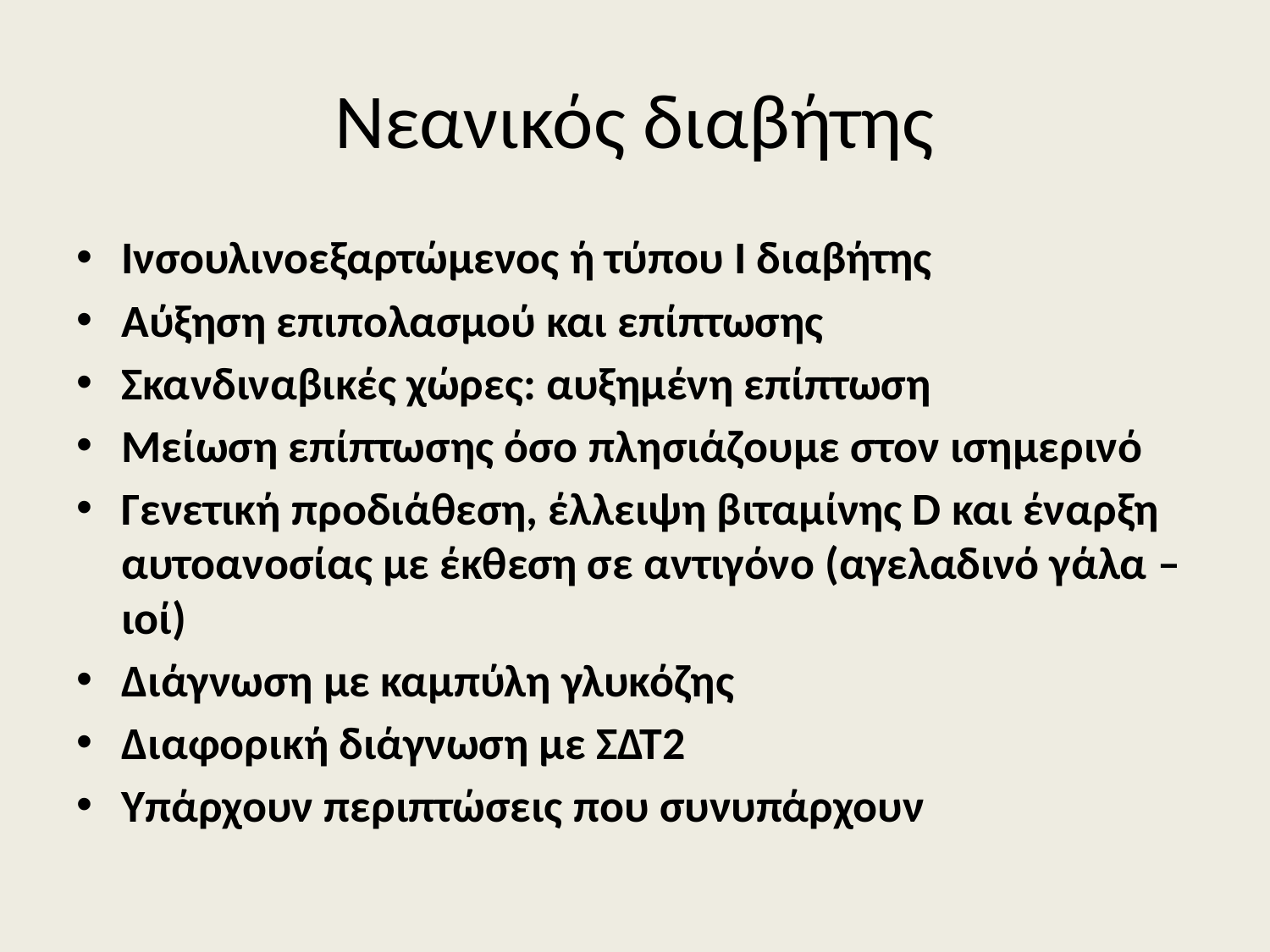

# Νεανικός διαβήτης
Ινσουλινοεξαρτώμενος ή τύπου I διαβήτης
Αύξηση επιπολασμού και επίπτωσης
Σκανδιναβικές χώρες: αυξημένη επίπτωση
Μείωση επίπτωσης όσο πλησιάζουμε στον ισημερινό
Γενετική προδιάθεση, έλλειψη βιταμίνης D και έναρξη αυτοανοσίας με έκθεση σε αντιγόνο (αγελαδινό γάλα – ιοί)
Διάγνωση με καμπύλη γλυκόζης
Διαφορική διάγνωση με ΣΔΤ2
Υπάρχουν περιπτώσεις που συνυπάρχουν